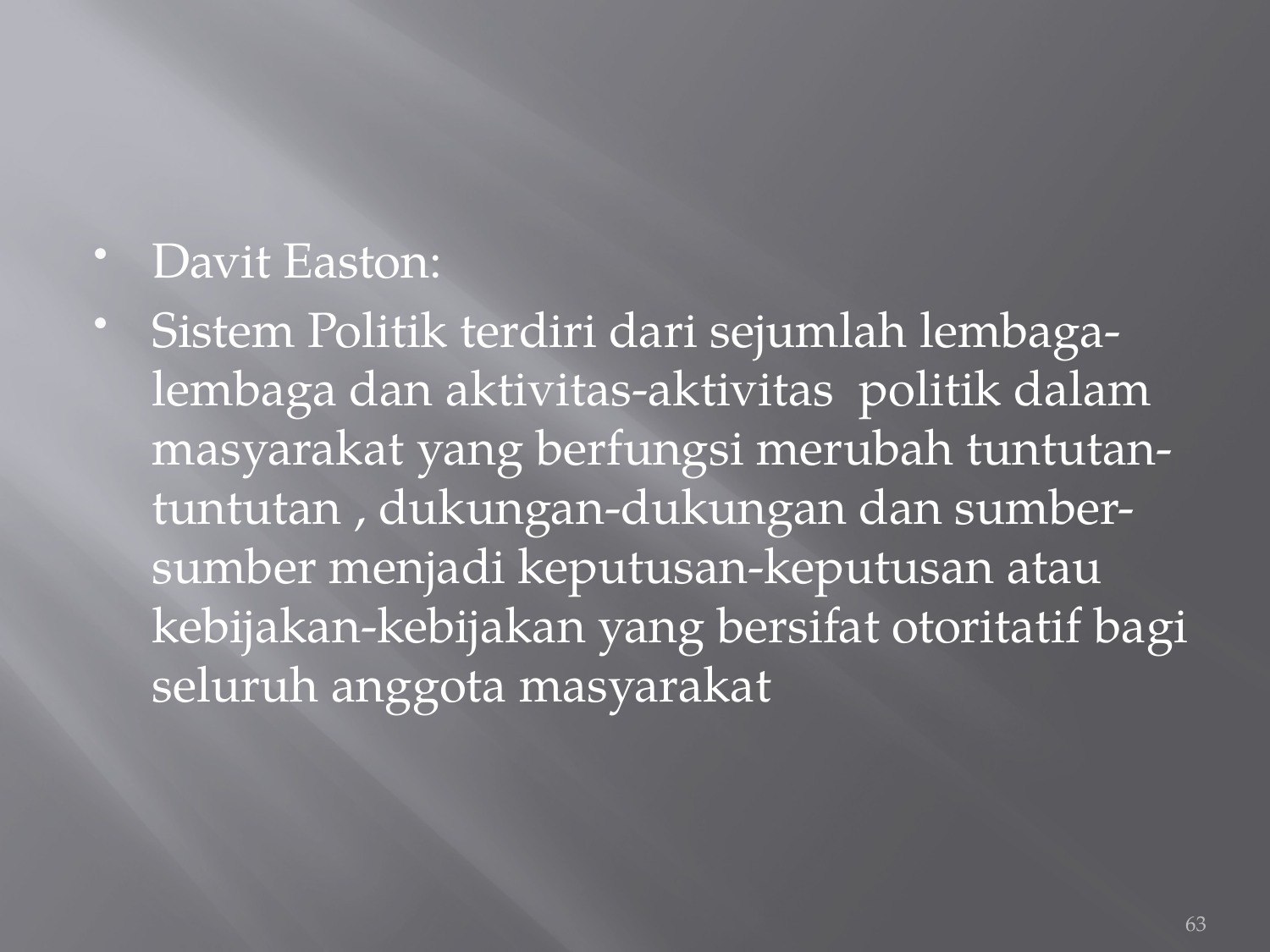

#
Davit Easton:
Sistem Politik terdiri dari sejumlah lembaga-lembaga dan aktivitas-aktivitas  politik dalam masyarakat yang berfungsi merubah tuntutan-tuntutan , dukungan-dukungan dan sumber-sumber menjadi keputusan-keputusan atau kebijakan-kebijakan yang bersifat otoritatif bagi seluruh anggota masyarakat

63